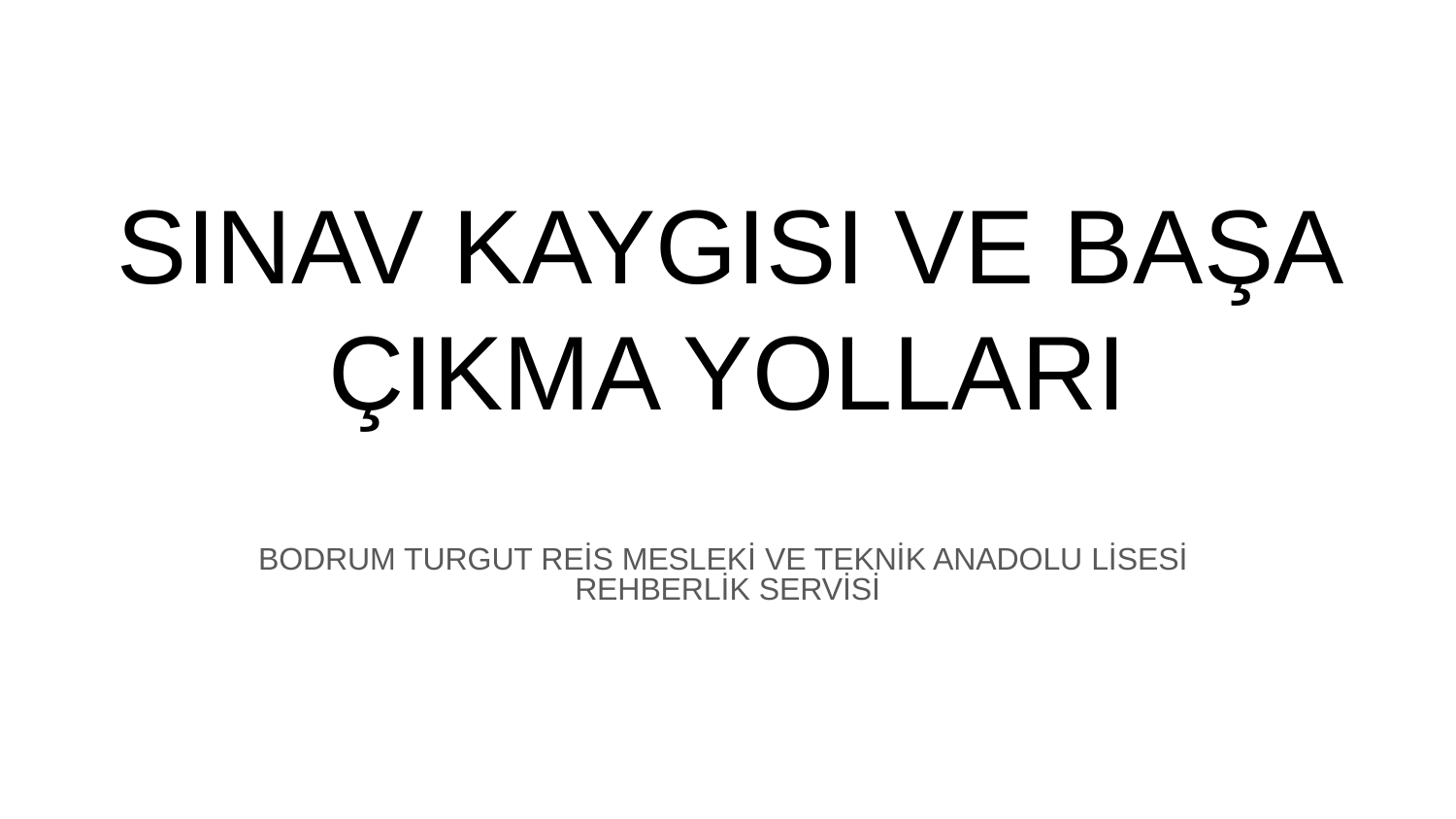

# SINAV KAYGISI VE BAŞA ÇIKMA YOLLARI
BODRUM TURGUT REİS MESLEKİ VE TEKNİK ANADOLU LİSESİ
REHBERLİK SERVİSİ